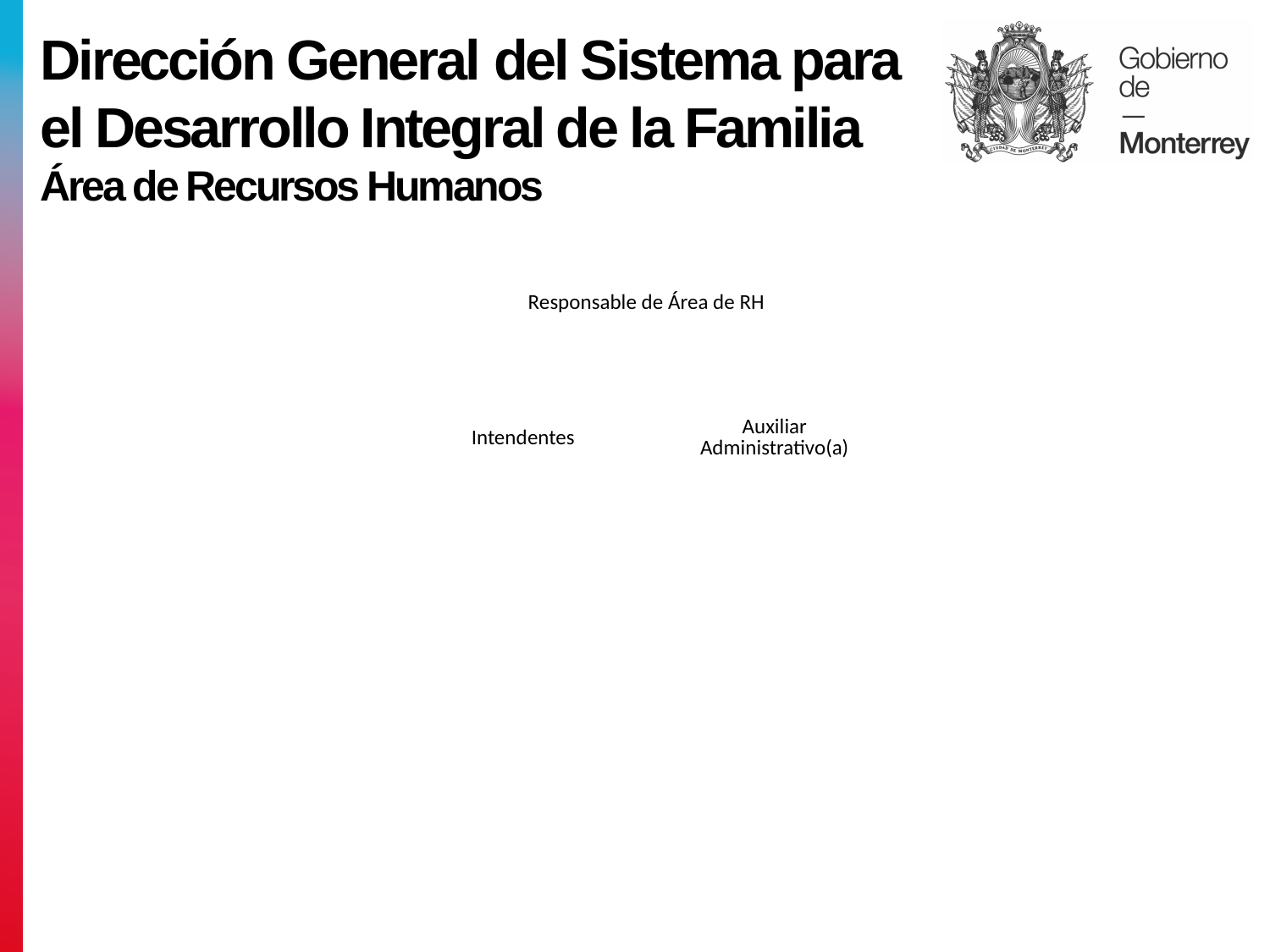

Dirección General del Sistema para
el Desarrollo Integral de la Familia
Área de Recursos Humanos
Responsable de Área de RH
Auxiliar Administrativo(a)
Intendentes